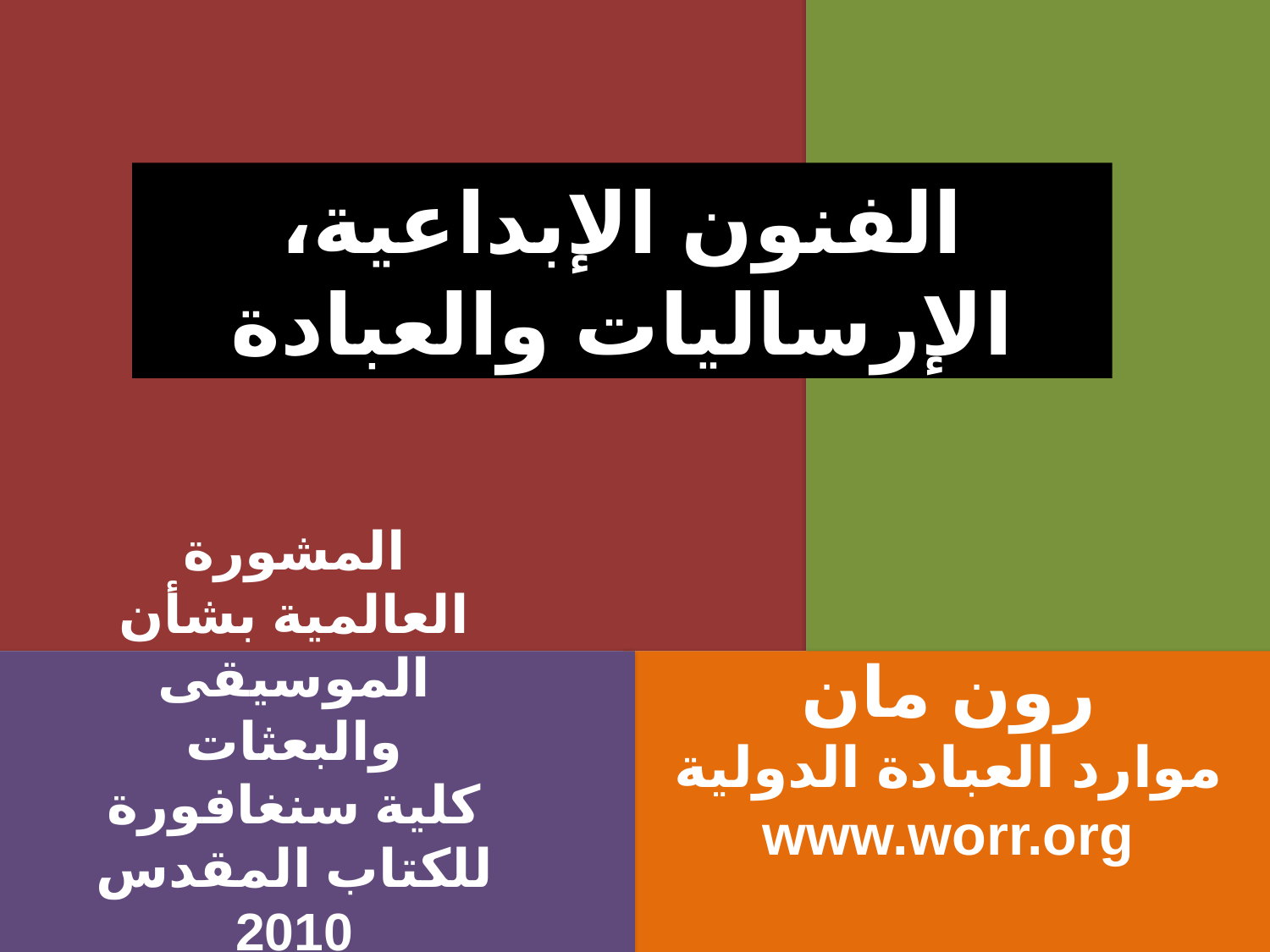

الفنون الإبداعية، الإرساليات والعبادة

المشورة العالمية بشأن الموسيقى والبعثات
كلية سنغافورة للكتاب المقدس 2010
رون مان
موارد العبادة الدولية
www.worr.org